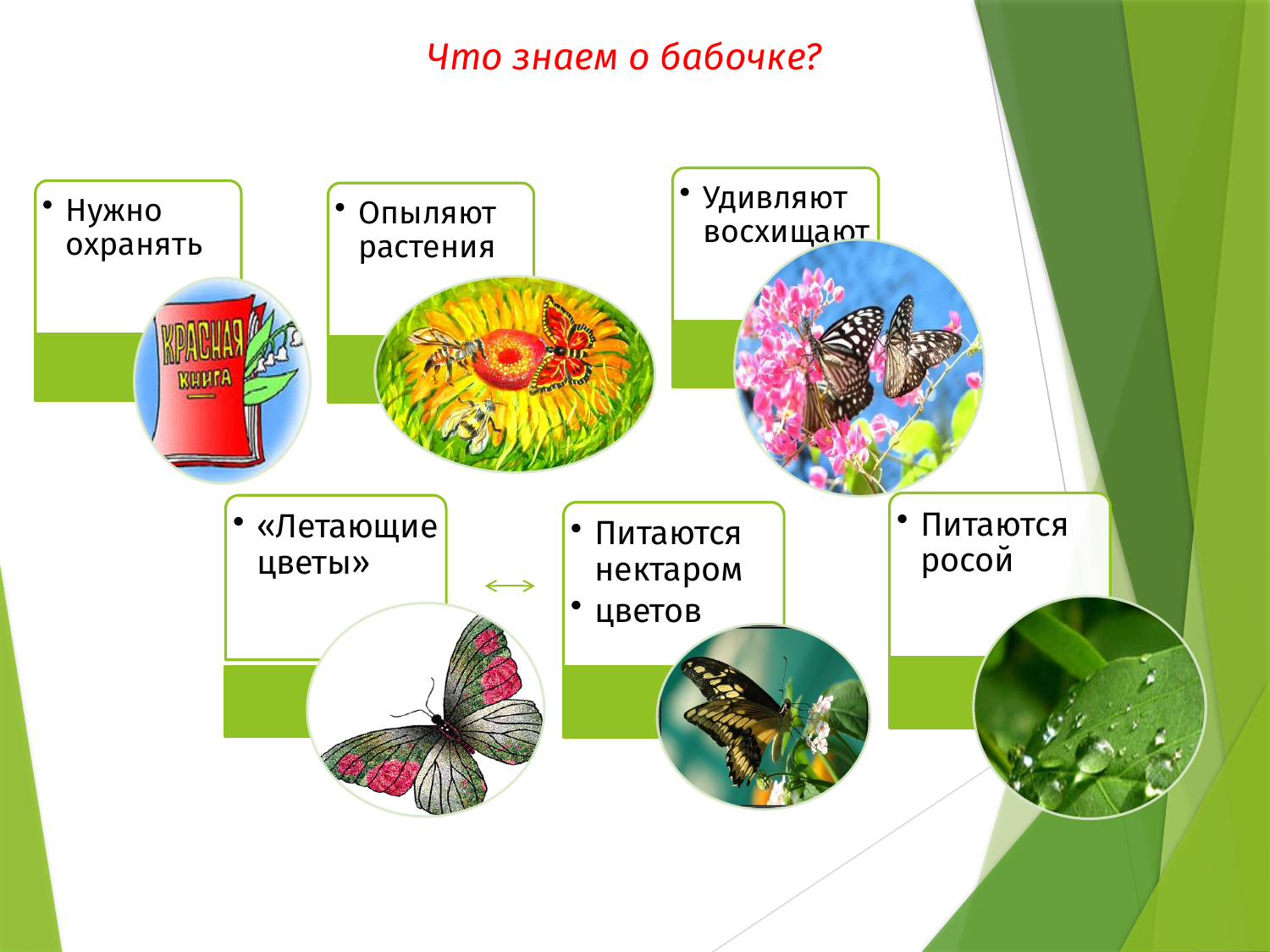

# Что знаем о бабочке?
Нужно охранять

Опыляют растения

Удивляют восхищают

«Летающие цветы»

Питаются нектаром
цветов

Питаются росой